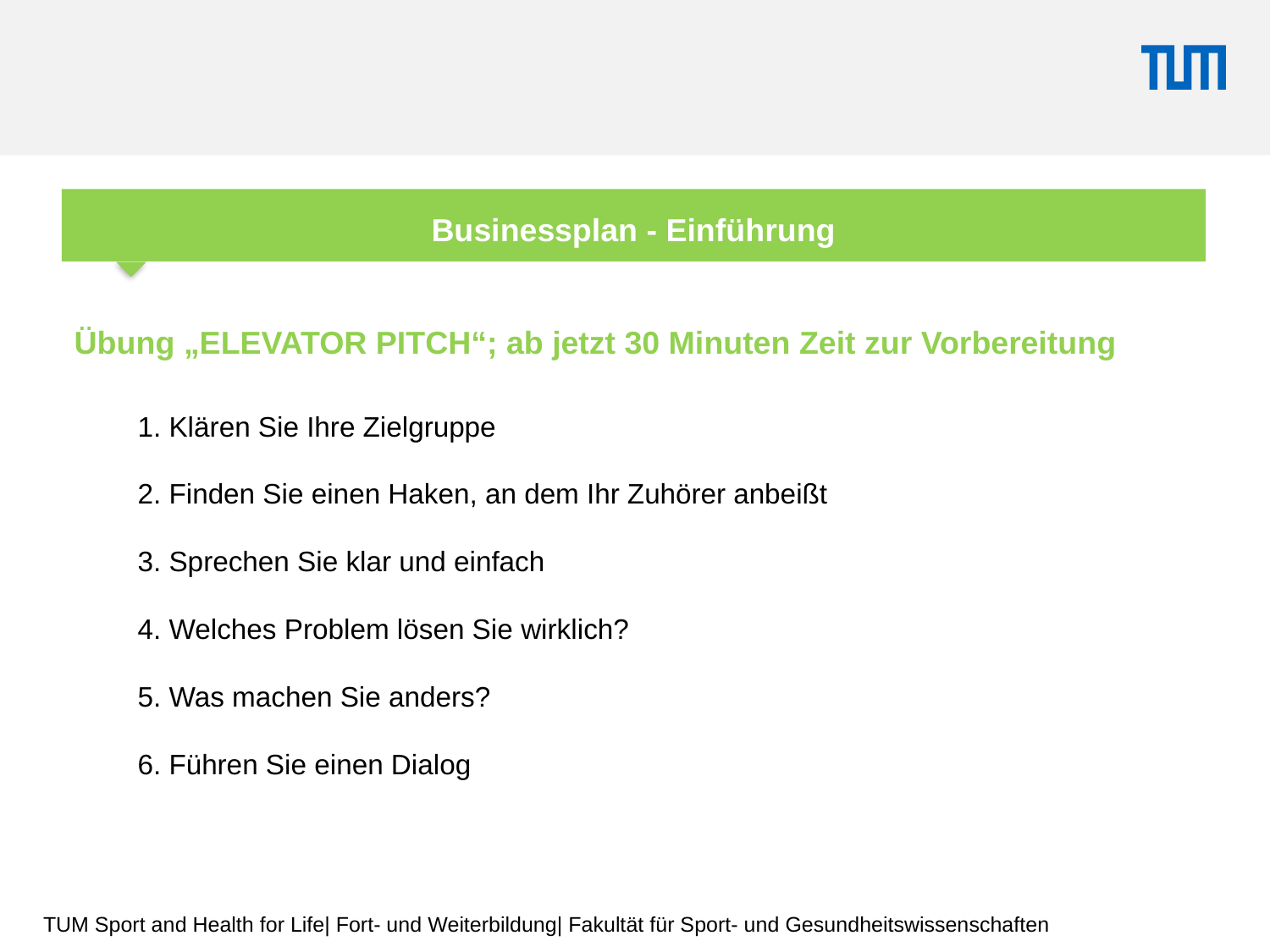

Businessplan - Einführung

Übung „ELEVATOR PITCH“; ab jetzt 30 Minuten Zeit zur Vorbereitung

	1. Klären Sie Ihre Zielgruppe
	2. Finden Sie einen Haken, an dem Ihr Zuhörer anbeißt
3. Sprechen Sie klar und einfach
4. Welches Problem lösen Sie wirklich?
5. Was machen Sie anders?
6. Führen Sie einen Dialog